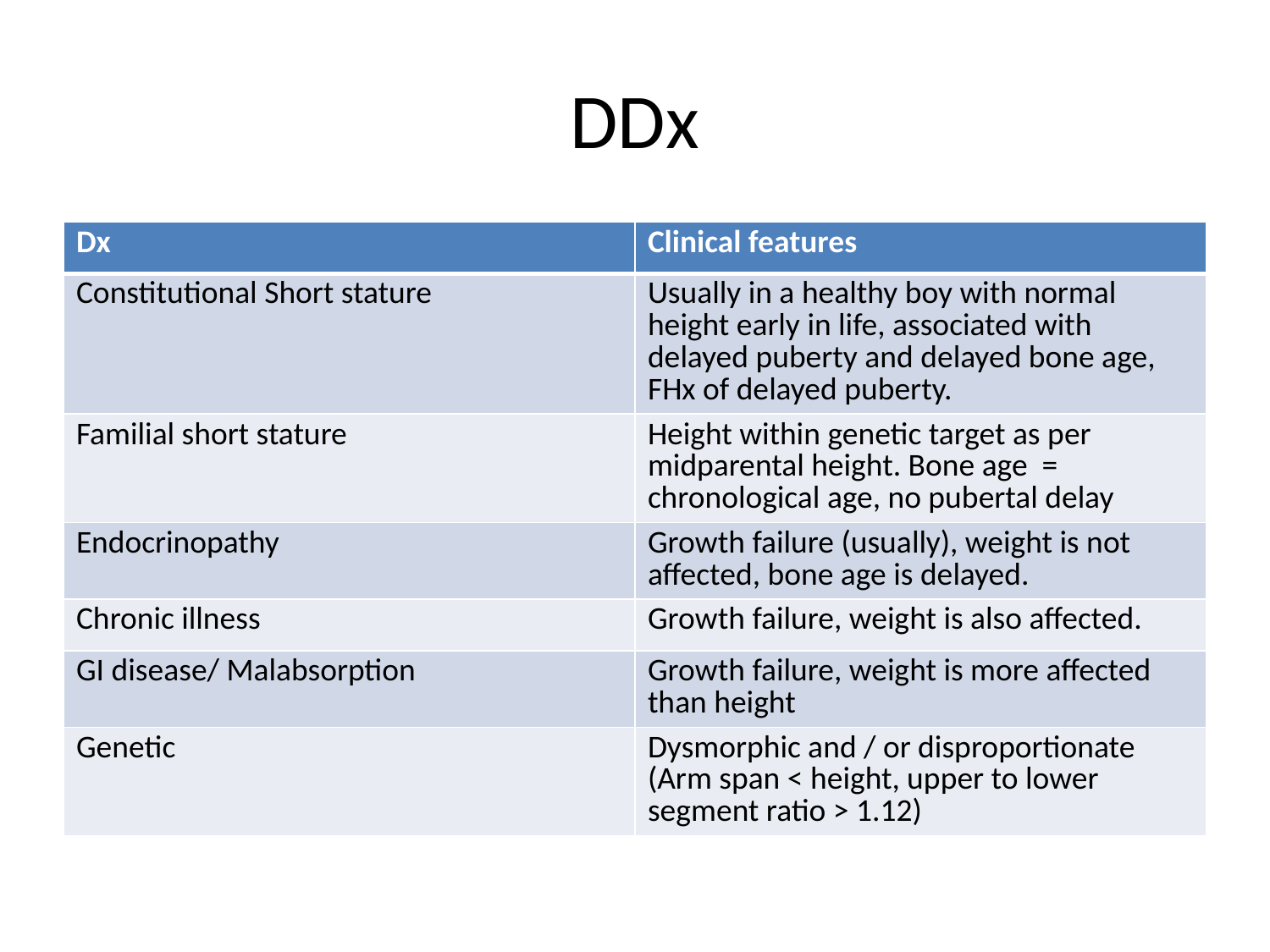

# DDx
| Dx | Clinical features |
| --- | --- |
| Constitutional Short stature | Usually in a healthy boy with normal height early in life, associated with delayed puberty and delayed bone age, FHx of delayed puberty. |
| Familial short stature | Height within genetic target as per midparental height. Bone age = chronological age, no pubertal delay |
| Endocrinopathy | Growth failure (usually), weight is not affected, bone age is delayed. |
| Chronic illness | Growth failure, weight is also affected. |
| GI disease/ Malabsorption | Growth failure, weight is more affected than height |
| Genetic | Dysmorphic and / or disproportionate (Arm span < height, upper to lower segment ratio > 1.12) |